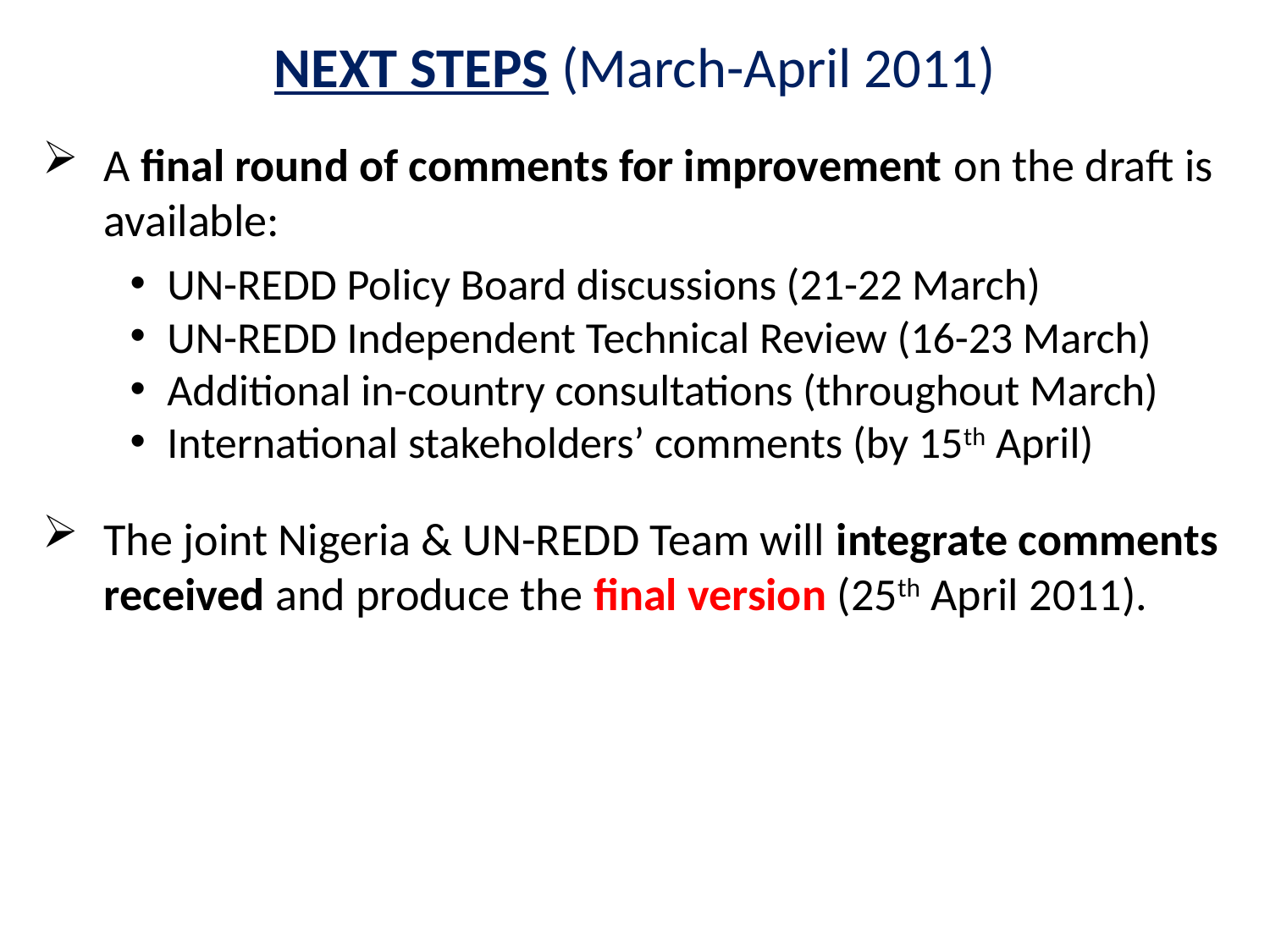

# NEXT STEPS (March-April 2011)
A final round of comments for improvement on the draft is available:
UN-REDD Policy Board discussions (21-22 March)
UN-REDD Independent Technical Review (16-23 March)
Additional in-country consultations (throughout March)
International stakeholders’ comments (by 15th April)
The joint Nigeria & UN-REDD Team will integrate comments received and produce the final version (25th April 2011).